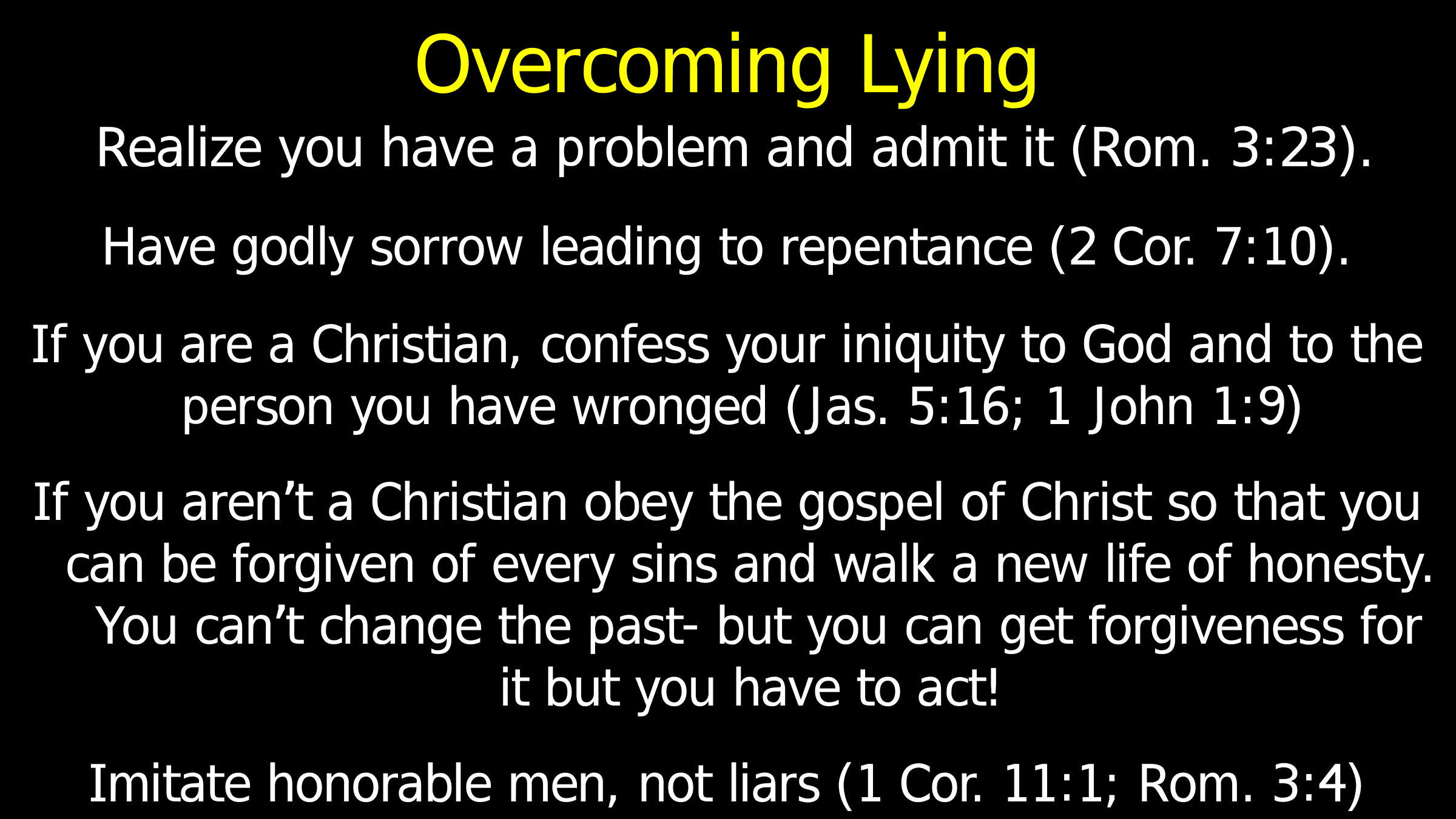

# Overcoming Lying
 Realize you have a problem and admit it (Rom. 3:23).

Have godly sorrow leading to repentance (2 Cor. 7:10).

If you are a Christian, confess your iniquity to God and to the person you have wronged (Jas. 5:16; 1 John 1:9)

If you aren’t a Christian obey the gospel of Christ so that you can be forgiven of every sins and walk a new life of honesty.  You can’t change the past- but you can get forgiveness for it but you have to act!

Imitate honorable men, not liars (1 Cor. 11:1; Rom. 3:4)